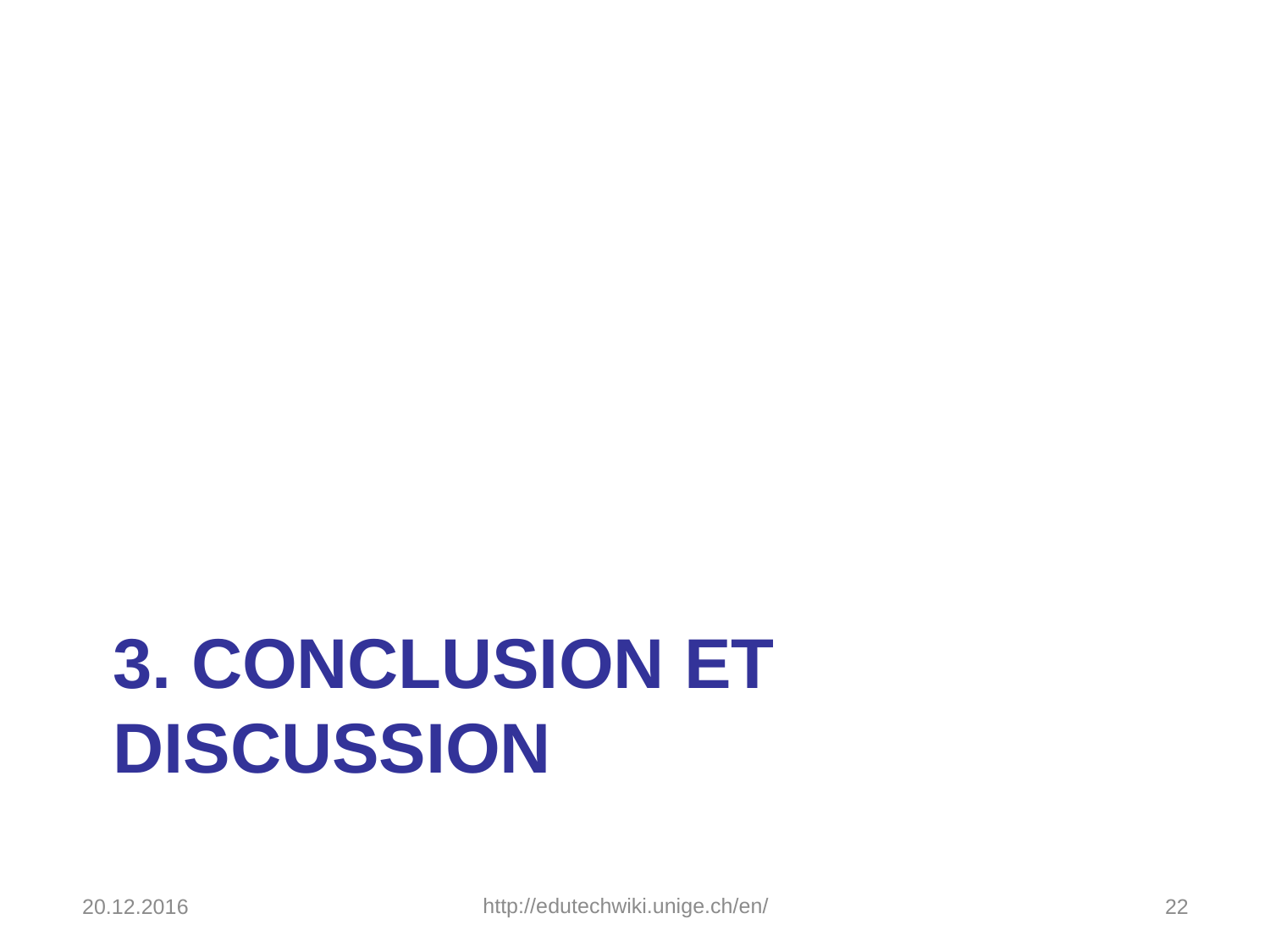

# 3. Conclusion et DISCUSSION
20.12.2016
http://edutechwiki.unige.ch/en/
22